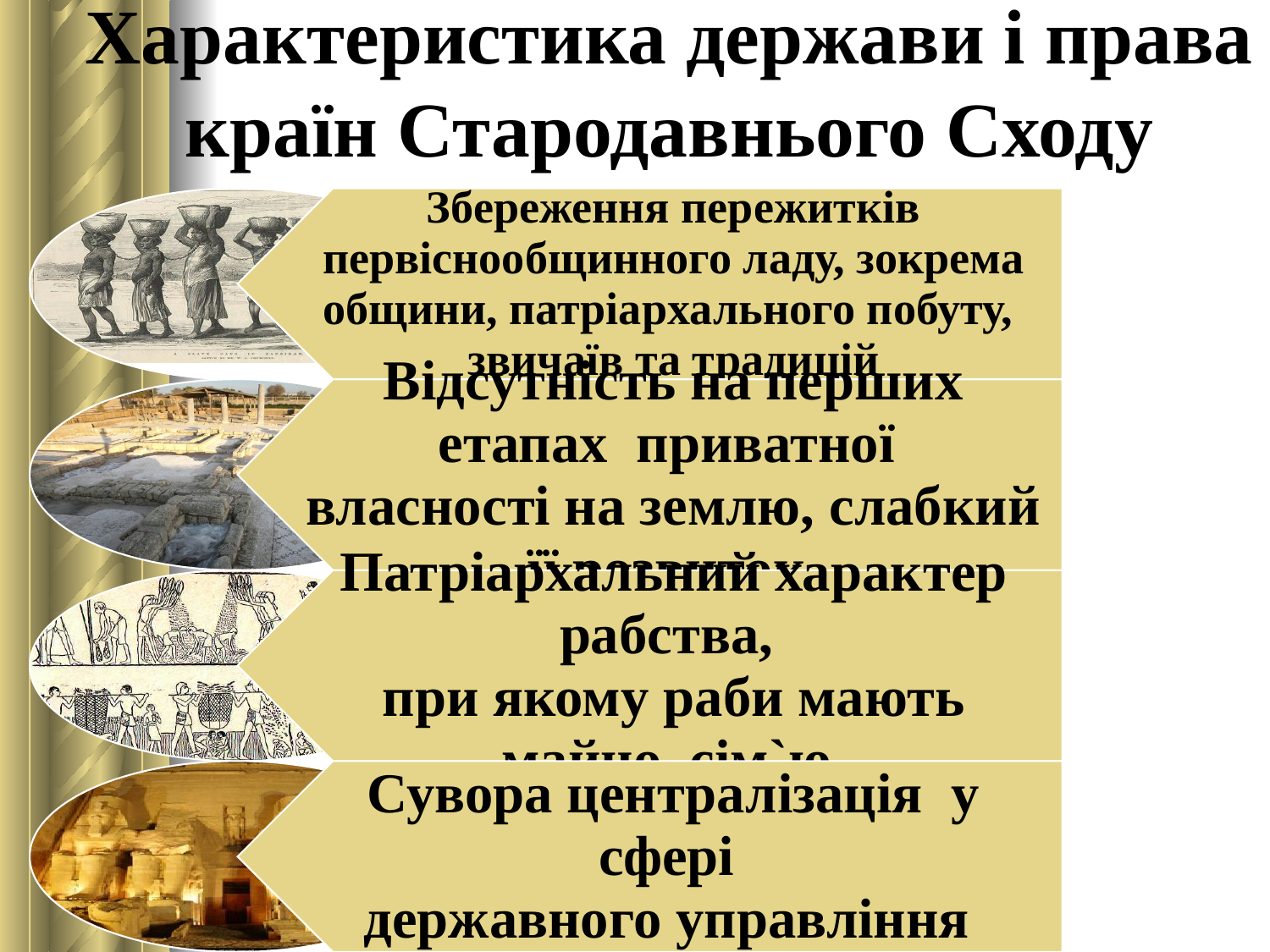

# Характеристика держави і права країн Стародавнього Сходу

Патріархальний характер рабства,
при якому раби мають майно, сім`ю
Сувора централізація  у сфері
державного управління
Збереження пережитків первіснообщинного ладу, зокрема общини, патріархального побуту,
звичаїв та традицій
Відсутність на перших етапах  приватної
власності на землю, слабкий її розвиток